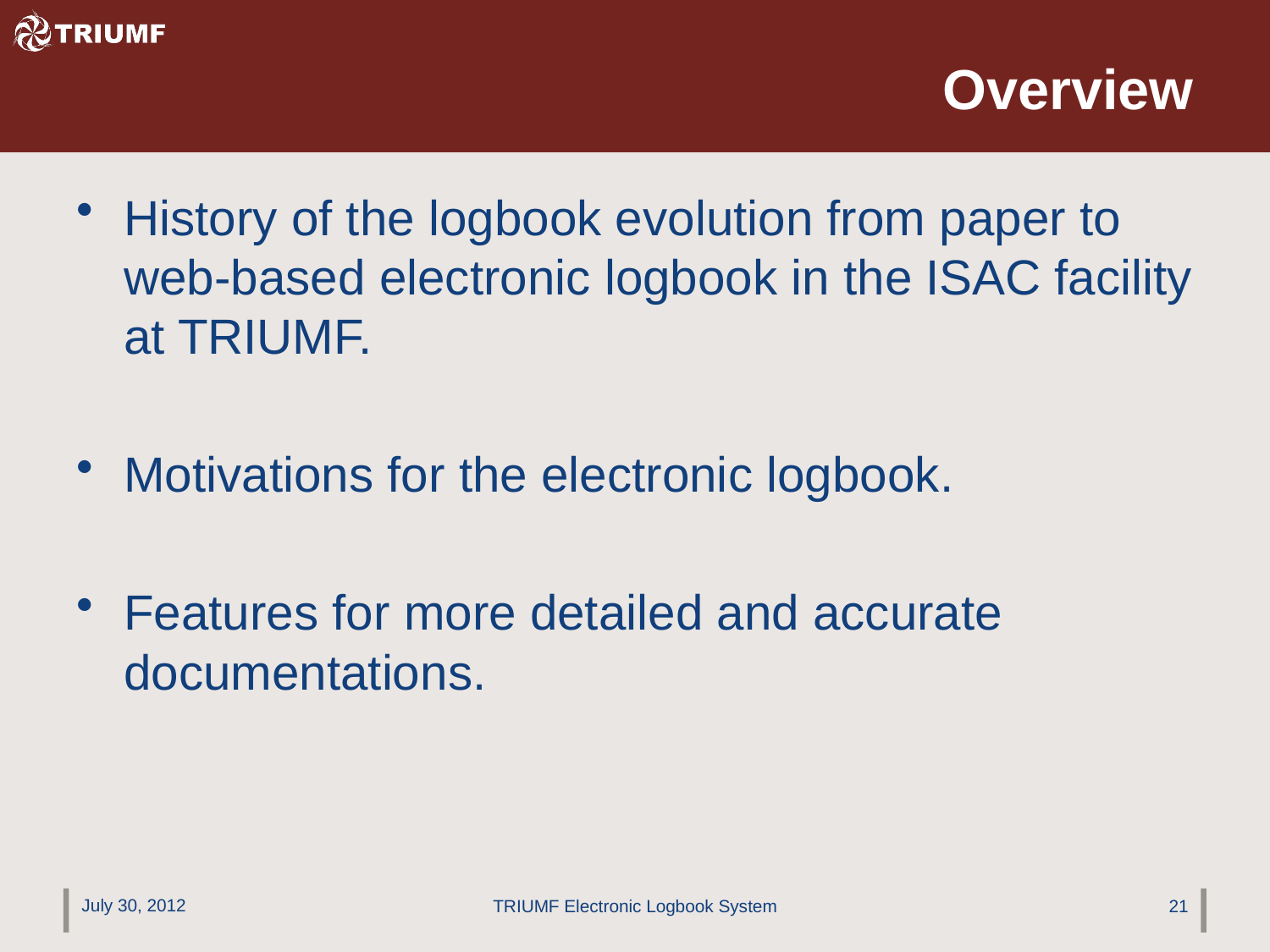

# Overview
History of the logbook evolution from paper to web-based electronic logbook in the ISAC facility at TRIUMF.

Motivations for the electronic logbook.

Features for more detailed and accurate documentations.
July 30, 2012
TRIUMF Electronic Logbook System
21